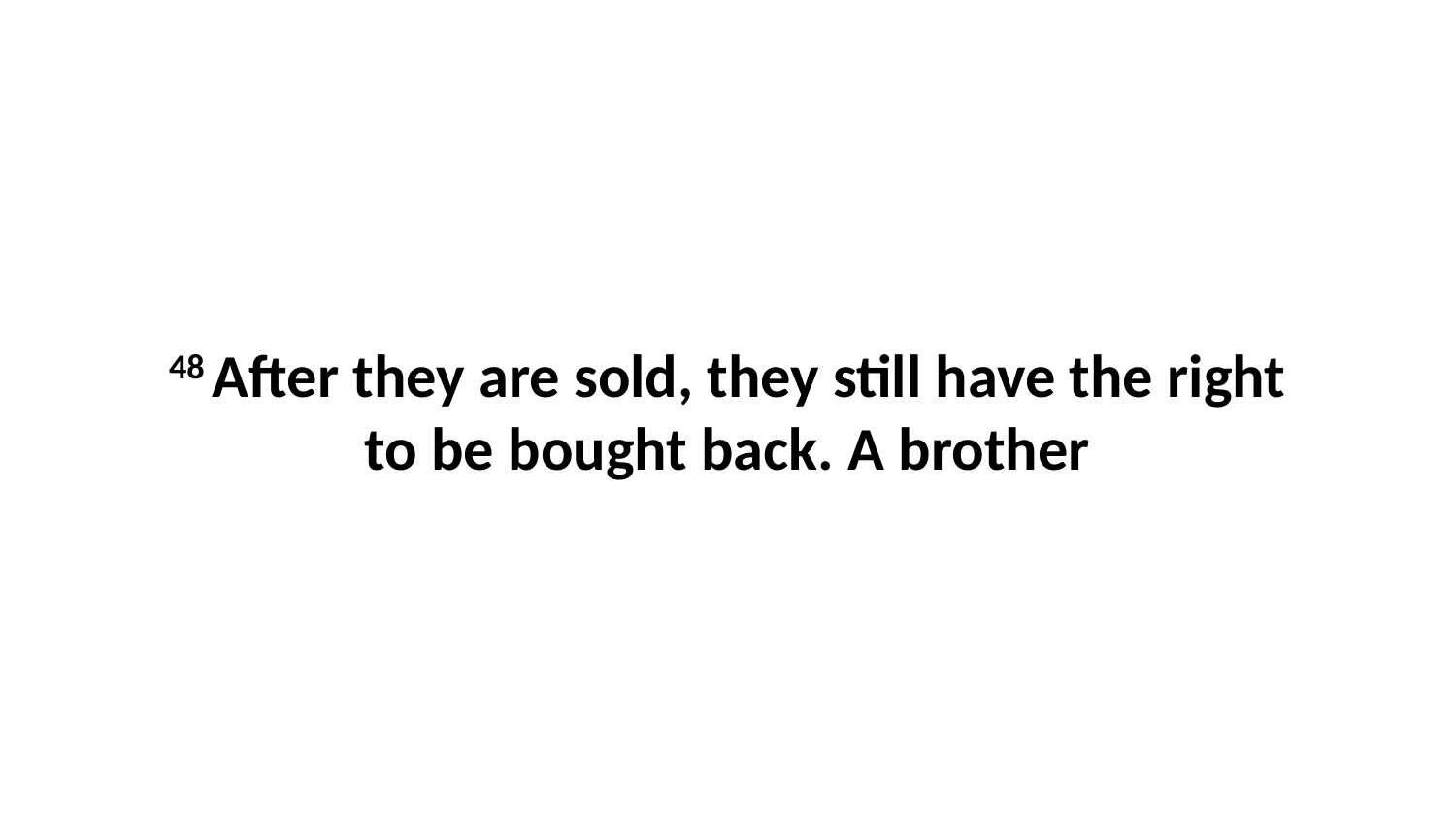

48 After they are sold, they still have the right to be bought back. A brother